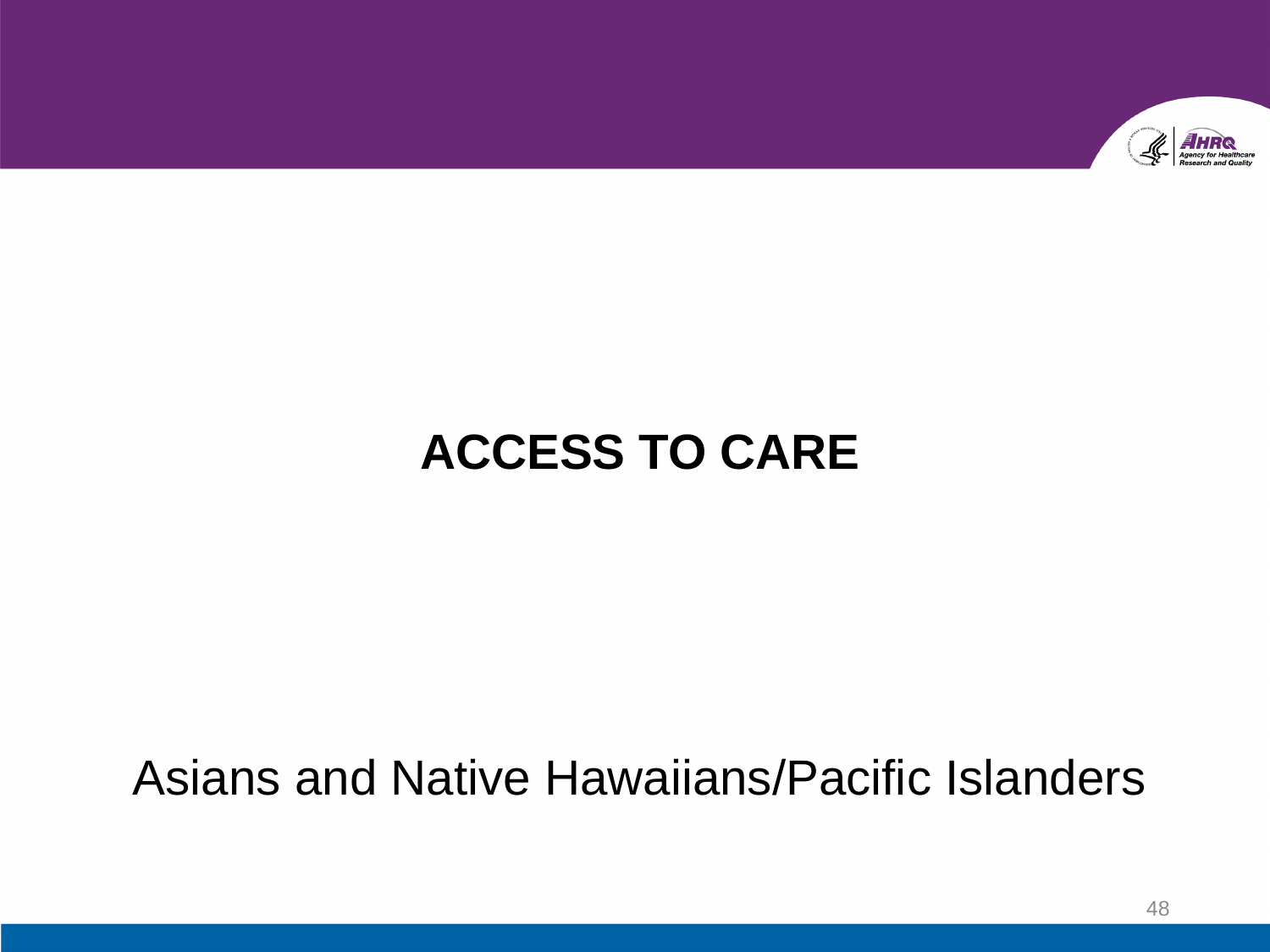

# ACCESS TO CARE
Asians and Native Hawaiians/Pacific Islanders
48